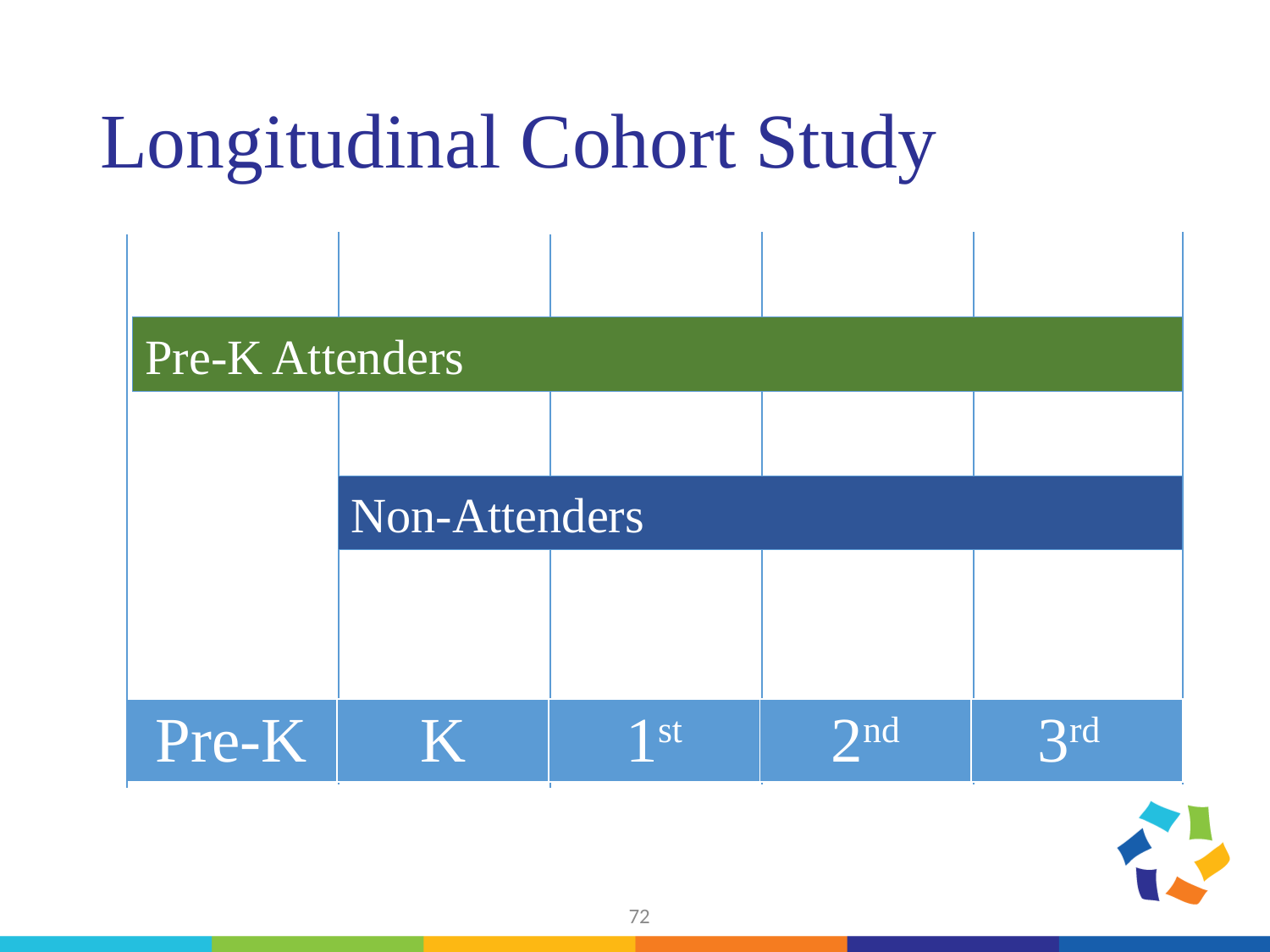

# Longitudinal Cohort Study
Pre-K Attenders
Non-Attenders
| Pre-K | K | 1st | 2nd | 3rd |
| --- | --- | --- | --- | --- |
72